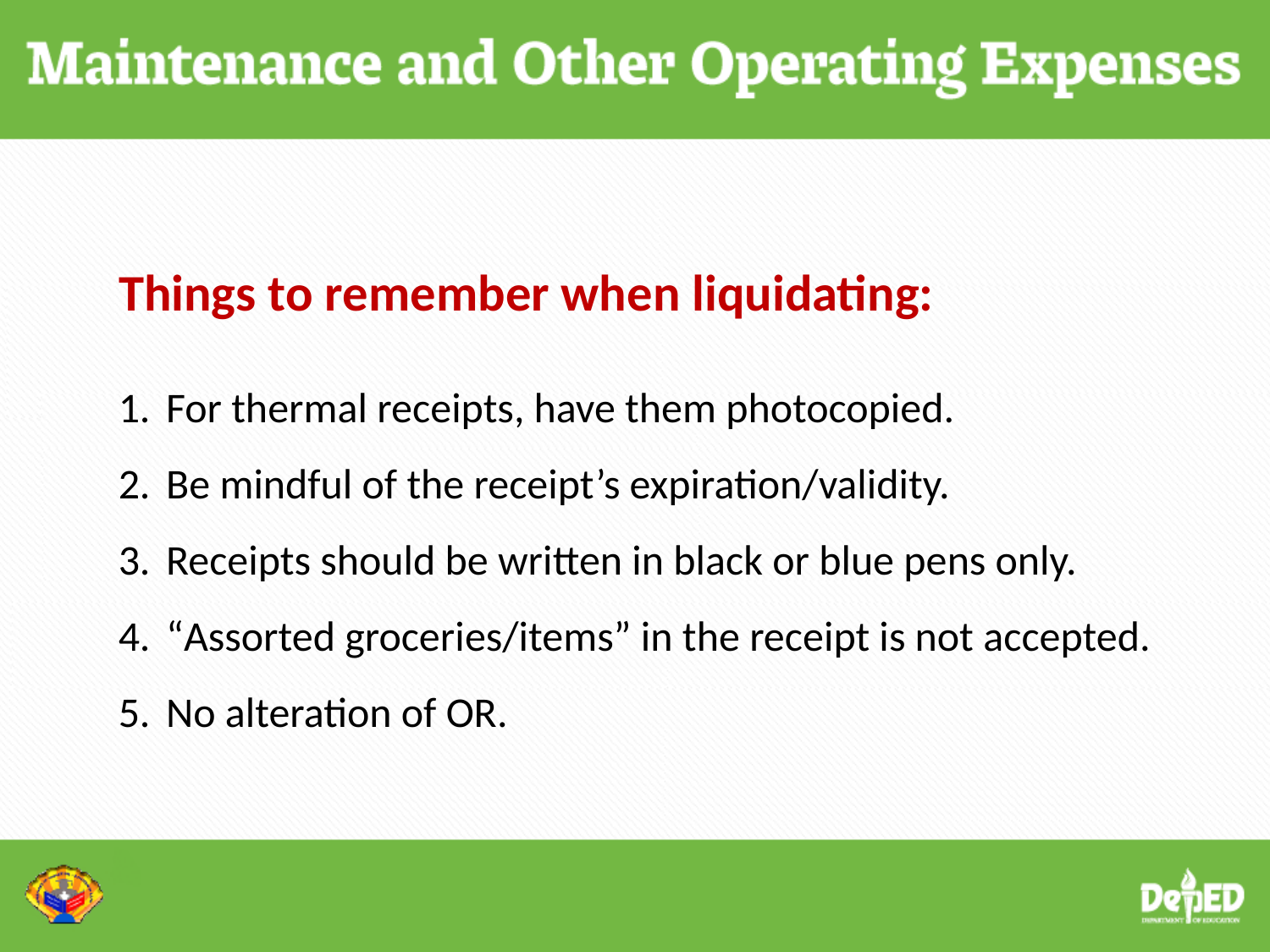

# Things to remember when liquidating:
For thermal receipts, have them photocopied.
Be mindful of the receipt’s expiration/validity.
Receipts should be written in black or blue pens only.
“Assorted groceries/items” in the receipt is not accepted.
No alteration of OR.